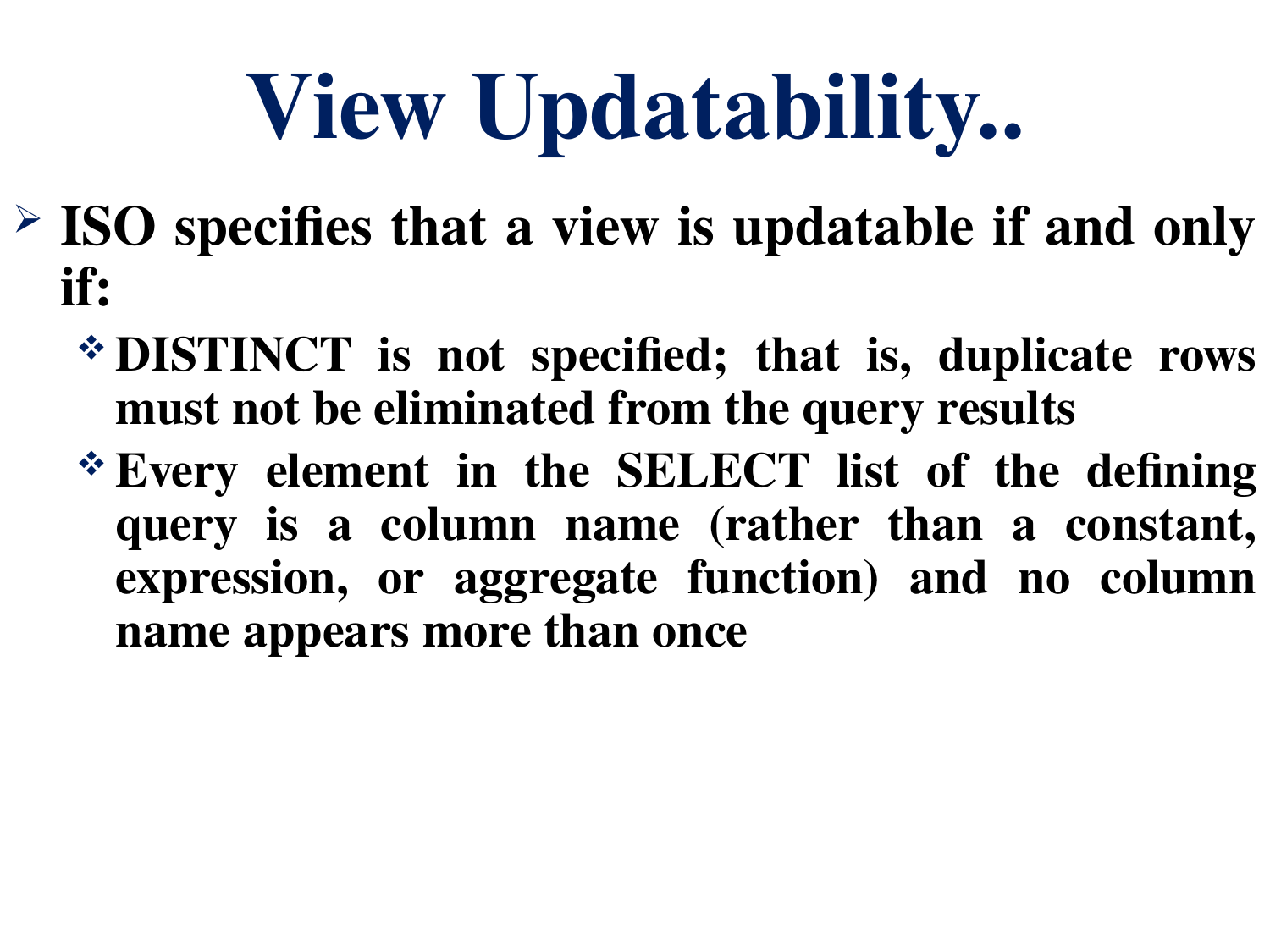

# View Updatability..
ISO specifies that a view is updatable if and only if:
DISTINCT is not speciﬁed; that is, duplicate rows must not be eliminated from the query results
Every element in the SELECT list of the deﬁning query is a column name (rather than a constant, expression, or aggregate function) and no column name appears more than once